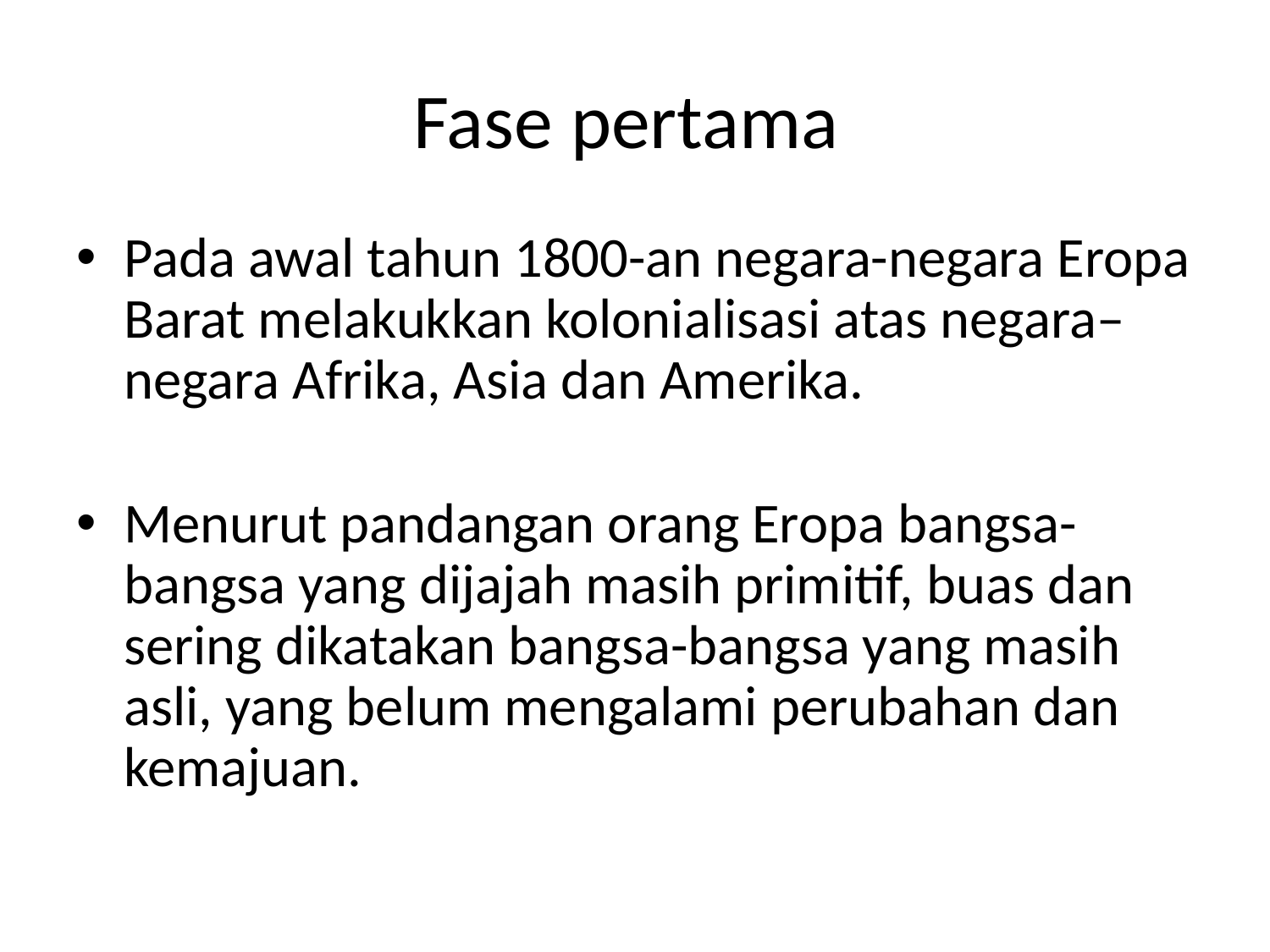

# Fase pertama
Pada awal tahun 1800-an negara-negara Eropa Barat melakukkan kolonialisasi atas negara–negara Afrika, Asia dan Amerika.

Menurut pandangan orang Eropa bangsa-bangsa yang dijajah masih primitif, buas dan sering dikatakan bangsa-bangsa yang masih asli, yang belum mengalami perubahan dan kemajuan.